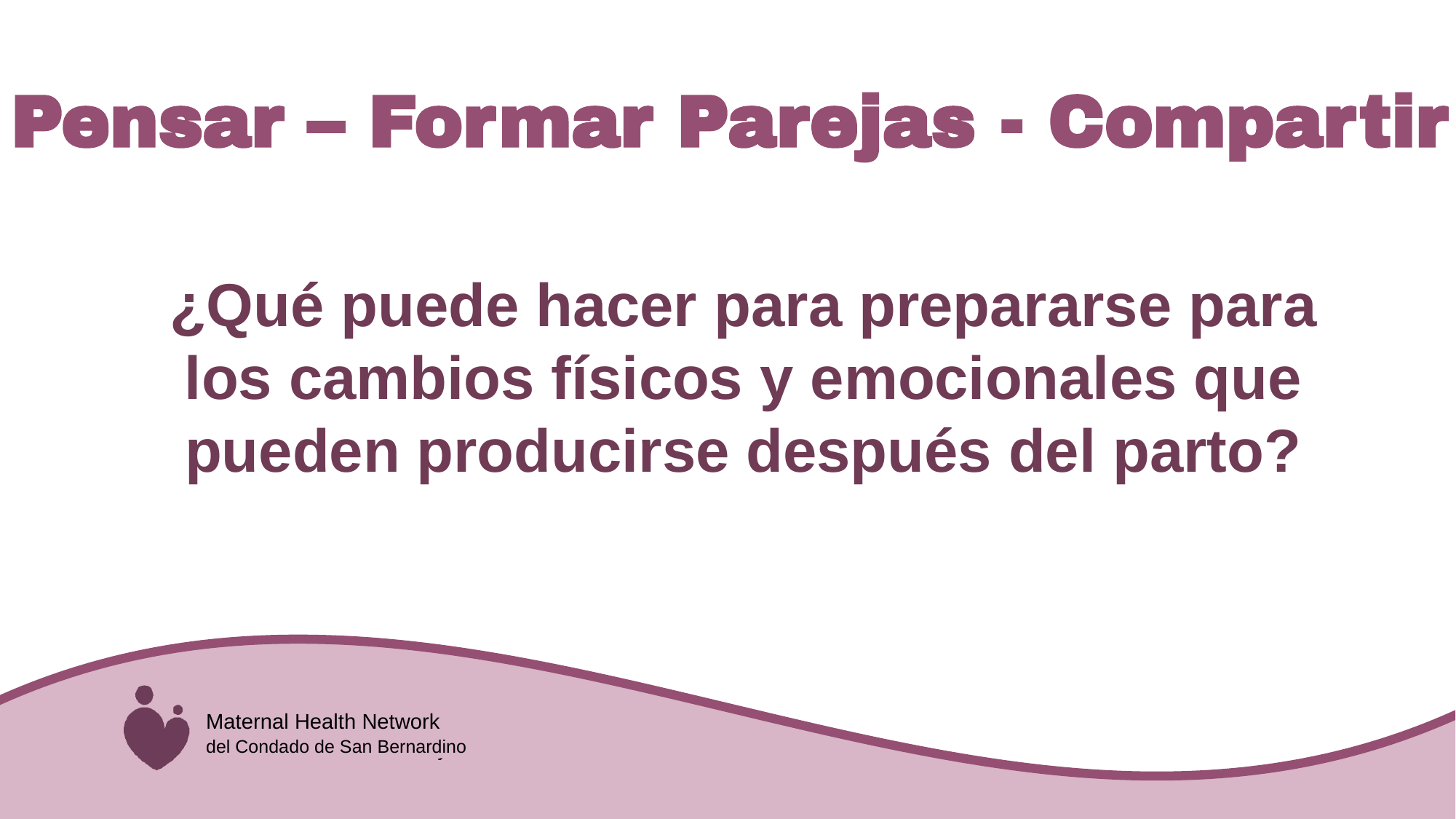

# Pensar – Formar Parejas - Compartir

¿Qué puede hacer para prepararse para los cambios físicos y emocionales que pueden producirse después del parto?
Maternal Health Network
del Condado de San Bernardino